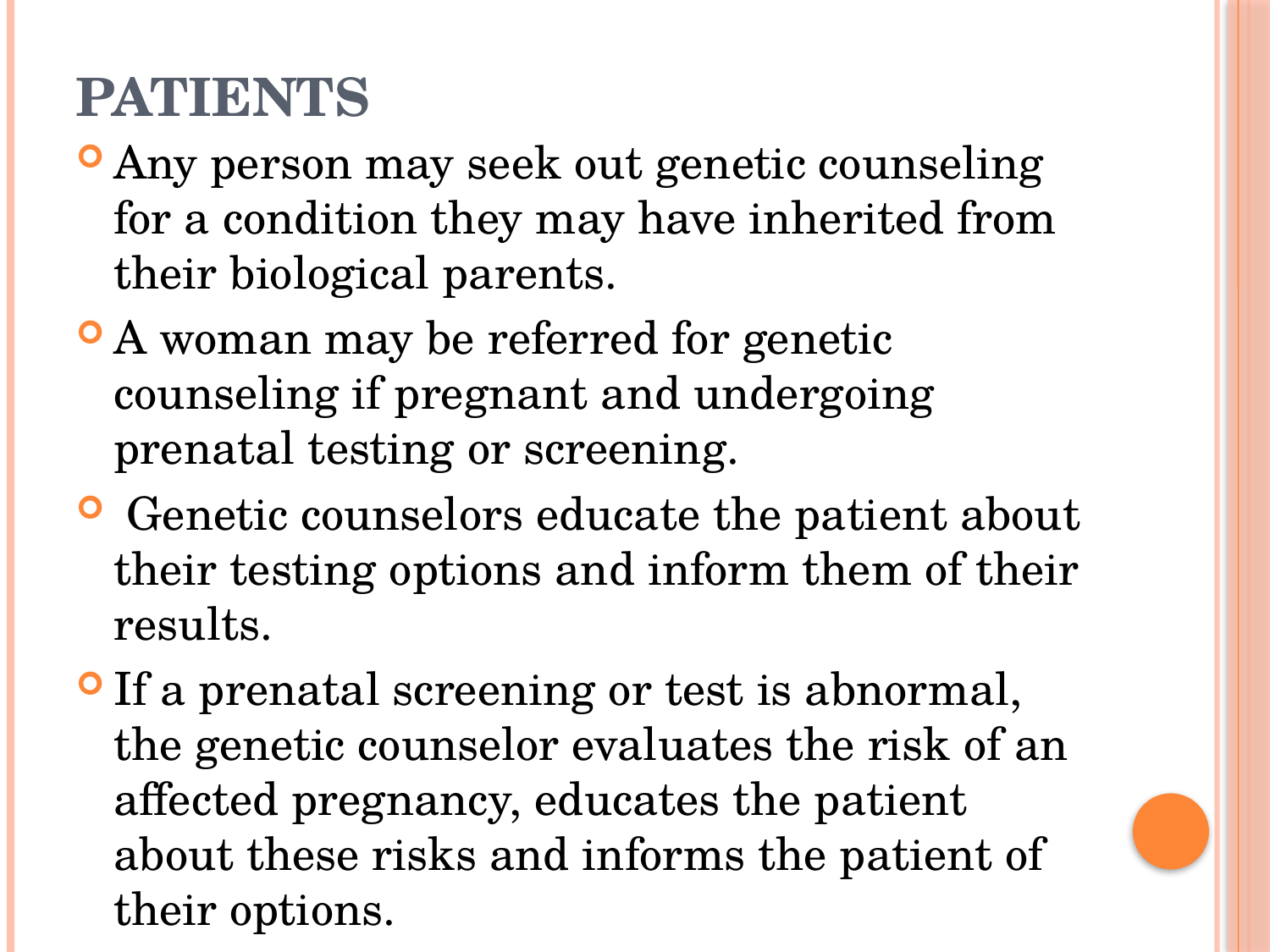

# Patients
Any person may seek out genetic counseling for a condition they may have inherited from their biological parents.
A woman may be referred for genetic counseling if pregnant and undergoing prenatal testing or screening.
 Genetic counselors educate the patient about their testing options and inform them of their results.
If a prenatal screening or test is abnormal, the genetic counselor evaluates the risk of an affected pregnancy, educates the patient about these risks and informs the patient of their options.